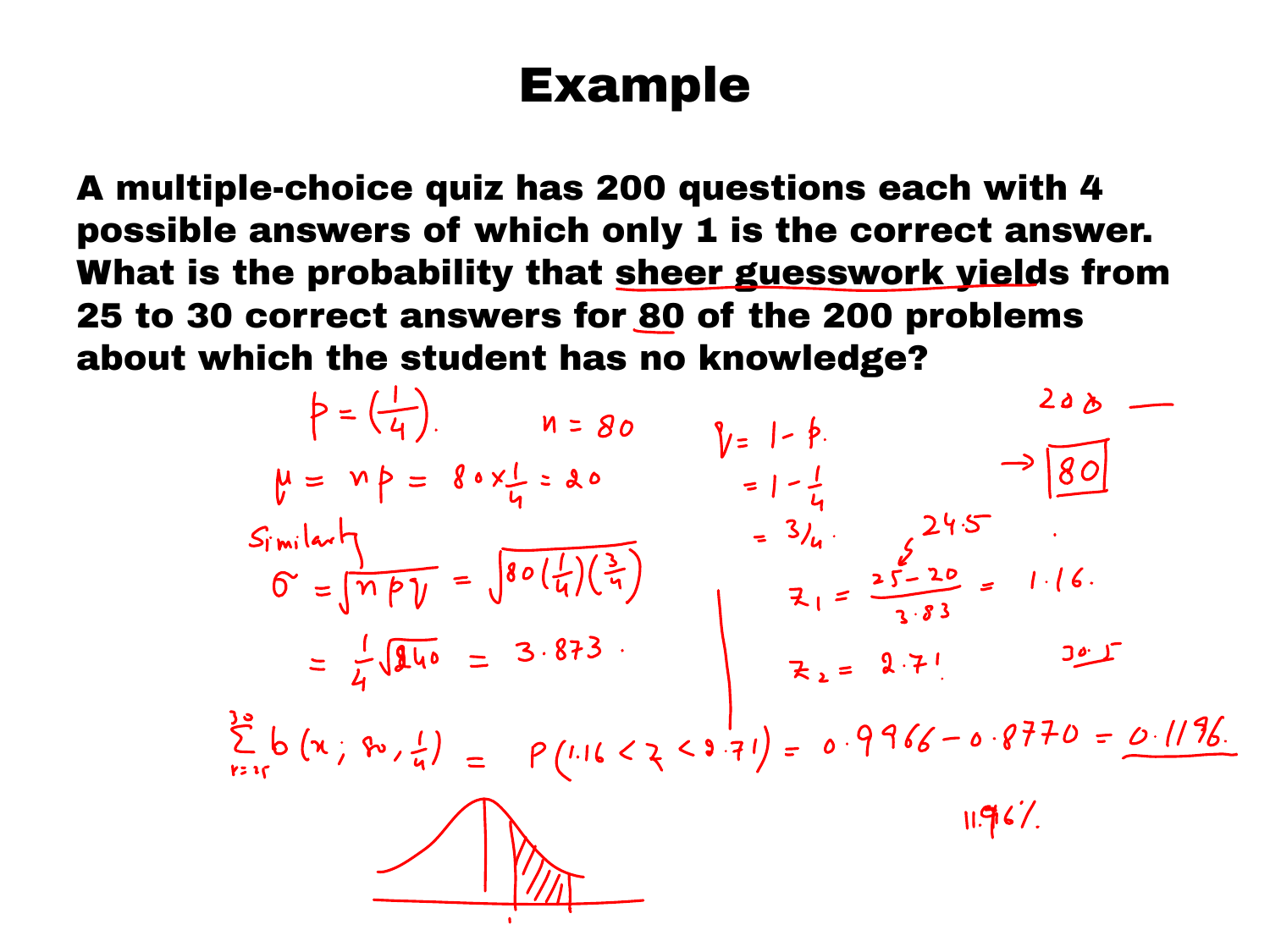

# Example
A multiple-choice quiz has 200 questions each with 4 possible answers of which only 1 is the correct answer. What is the probability that sheer guesswork yields from 25 to 30 correct answers for 80 of the 200 problems about which the student has no knowledge?